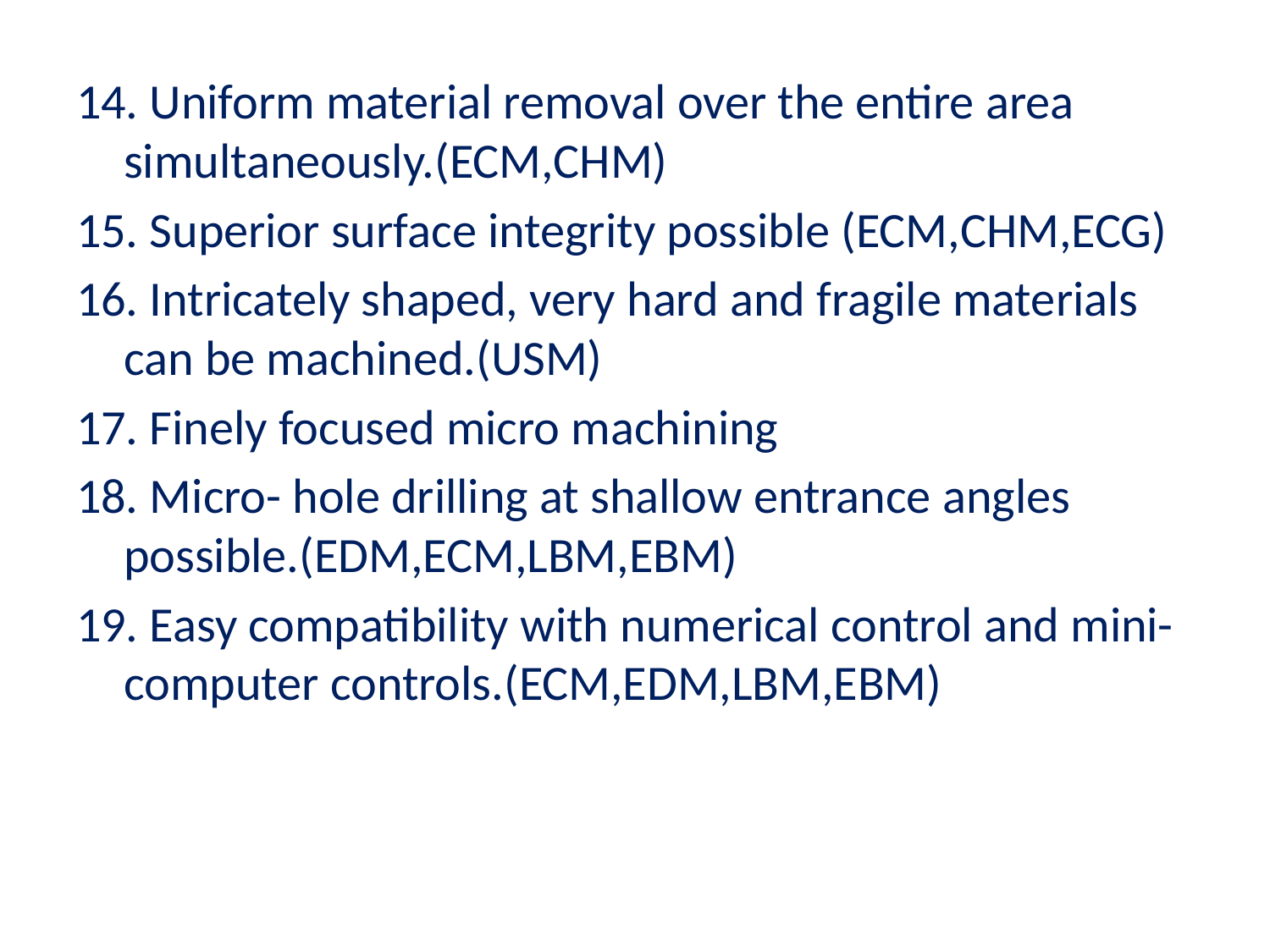

14. Uniform material removal over the entire area simultaneously.(ECM,CHM)
15. Superior surface integrity possible (ECM,CHM,ECG)
16. Intricately shaped, very hard and fragile materials can be machined.(USM)
17. Finely focused micro machining
18. Micro- hole drilling at shallow entrance angles possible.(EDM,ECM,LBM,EBM)
19. Easy compatibility with numerical control and mini- computer controls.(ECM,EDM,LBM,EBM)